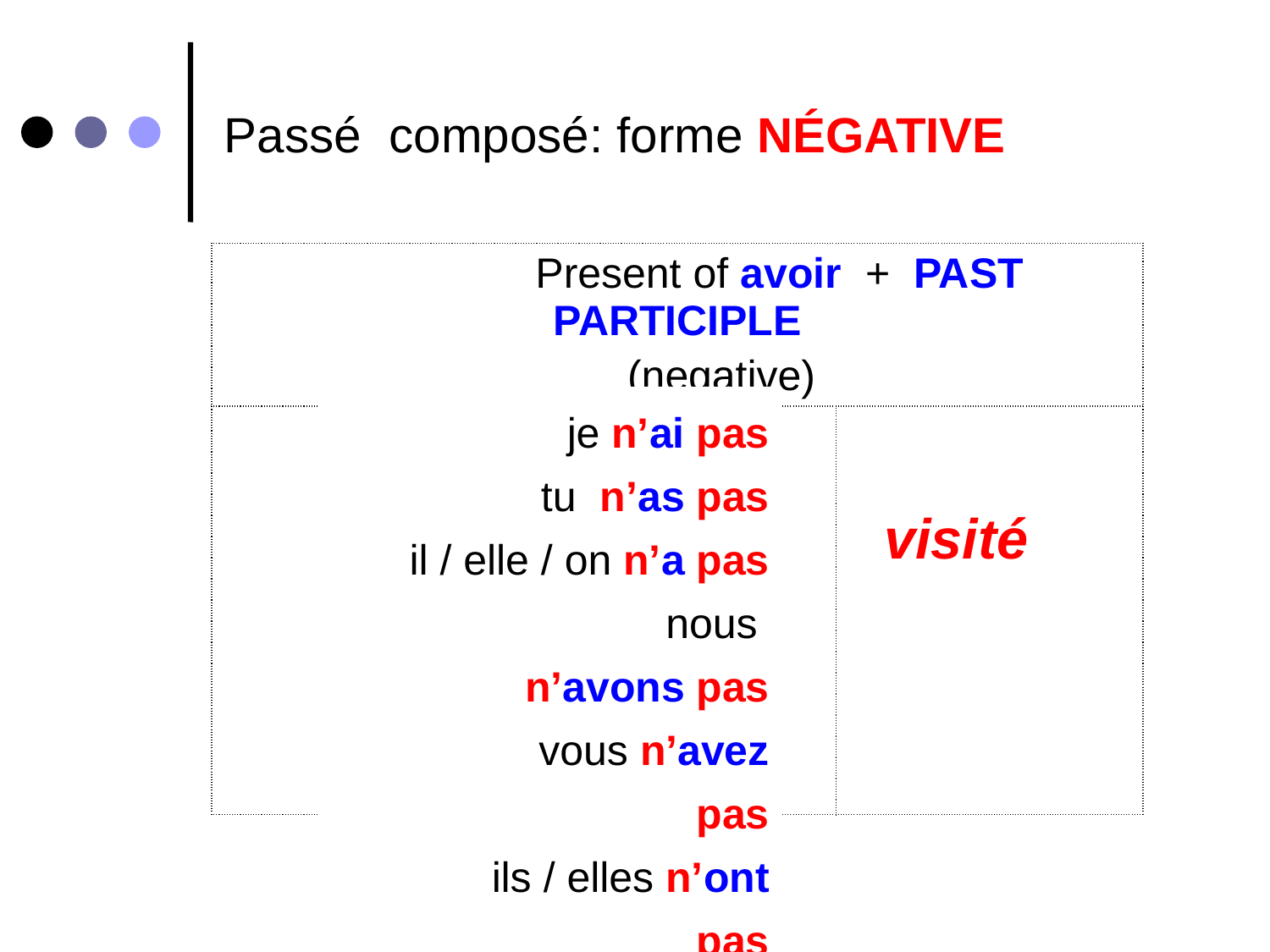

# Passé  composé: forme NÉGATIVE
| Present of avoir + PAST PARTICIPLE (negative) |  |
| --- | --- |
|  | visité |
                   je n’ai pas
                 tu  n’as pas
   il / elle / on n’a pas
               nous  n’avons pas
               vous n’avez pas
        ils / elles n’ont pas